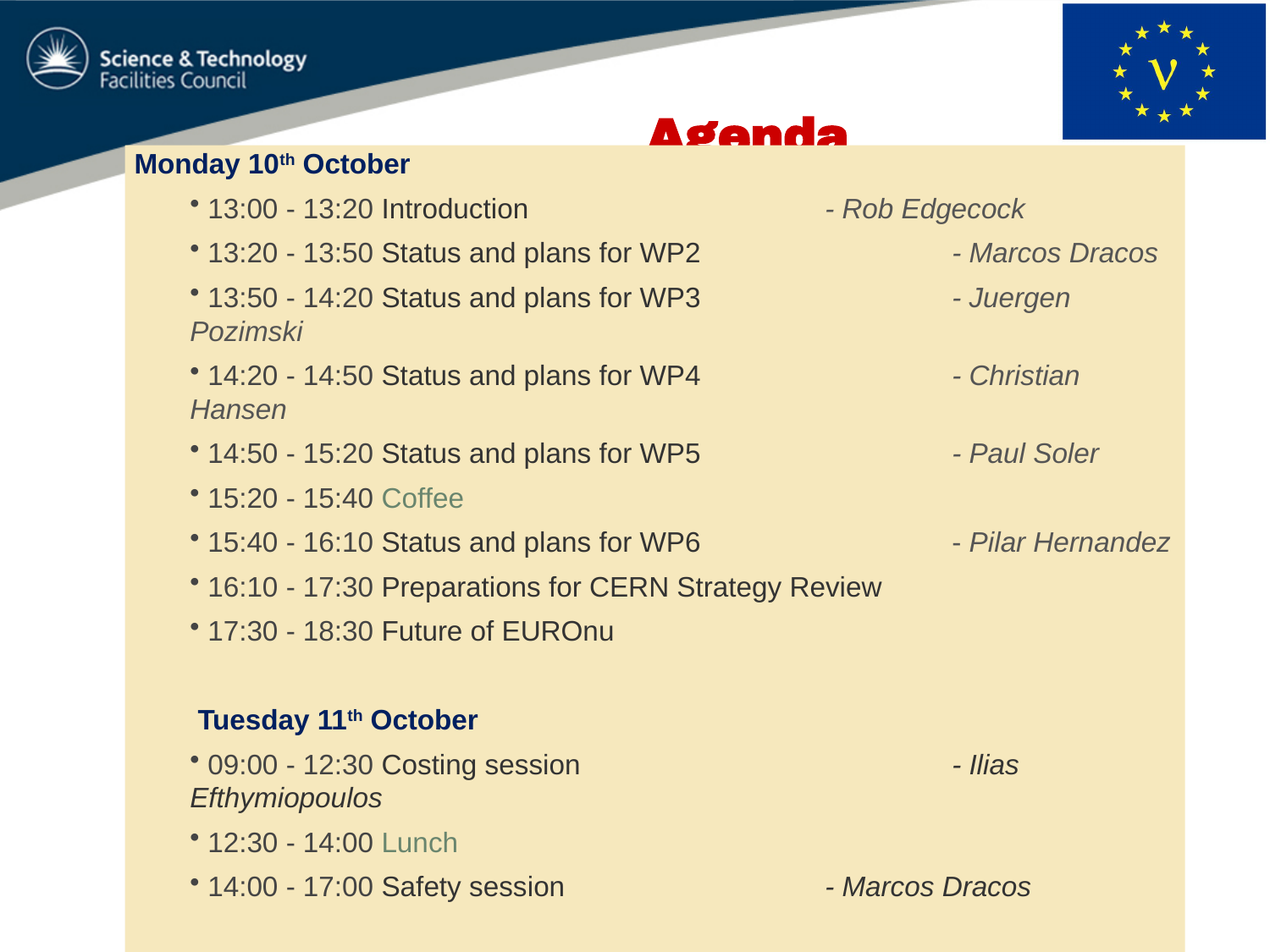

# Agenda
 Monday 10th October
 13:00 - 13:20 Introduction 			- Rob Edgecock
 13:20 - 13:50 Status and plans for WP2		- Marcos Dracos
 13:50 - 14:20 Status and plans for WP3		- Juergen Pozimski
 14:20 - 14:50 Status and plans for WP4		- Christian Hansen
 14:50 - 15:20 Status and plans for WP5		- Paul Soler
 15:20 - 15:40 Coffee
 15:40 - 16:10 Status and plans for WP6		- Pilar Hernandez
 16:10 - 17:30 Preparations for CERN Strategy Review
 17:30 - 18:30 Future of EUROnu

 Tuesday 11th October
 09:00 - 12:30 Costing session			- Ilias Efthymiopoulos
 12:30 - 14:00 Lunch
 14:00 - 17:00 Safety session			- Marcos Dracos